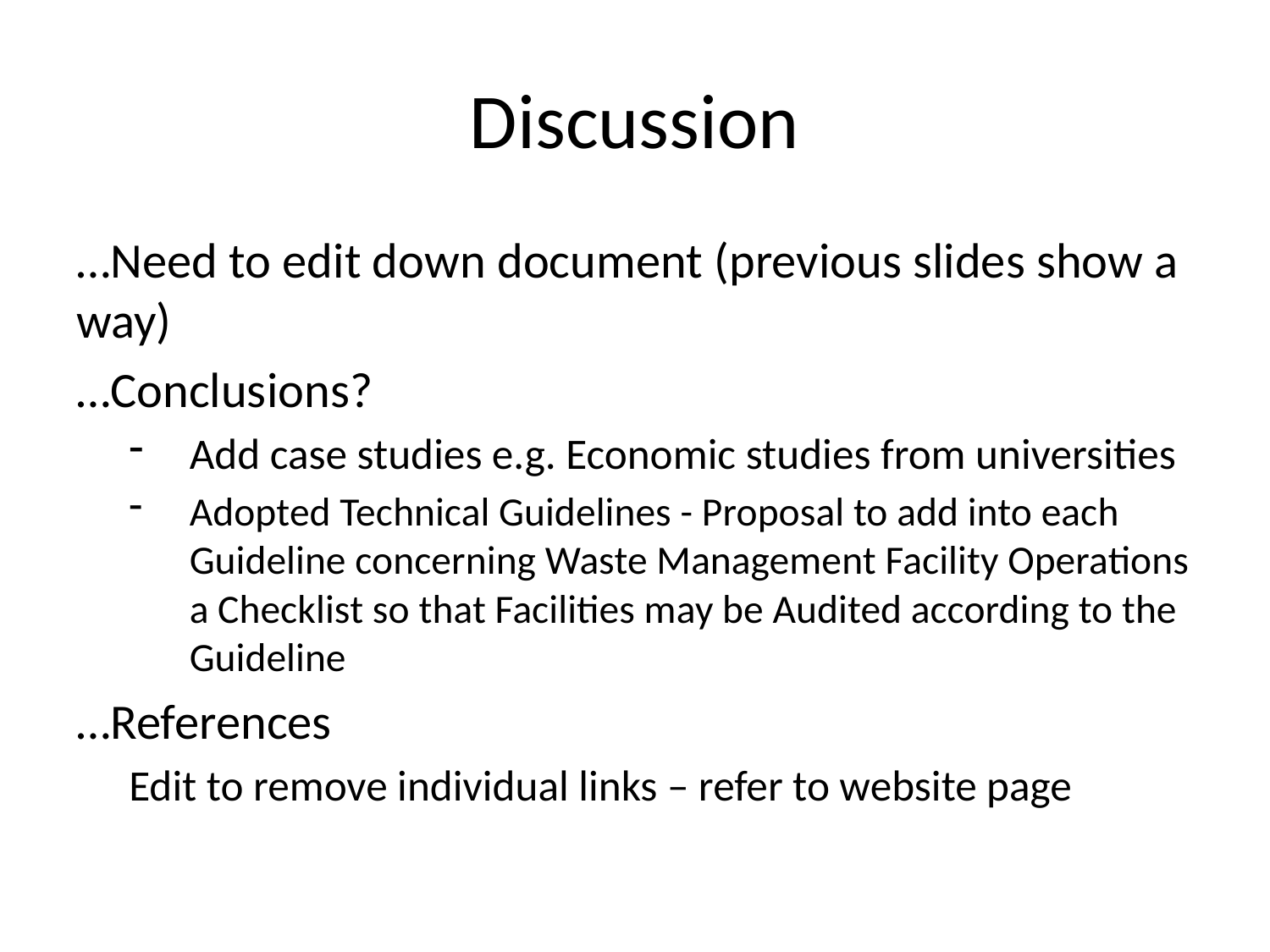

# Discussion
…Need to edit down document (previous slides show a way)
…Conclusions?
Add case studies e.g. Economic studies from universities
Adopted Technical Guidelines - Proposal to add into each Guideline concerning Waste Management Facility Operations a Checklist so that Facilities may be Audited according to the Guideline
…References
Edit to remove individual links – refer to website page